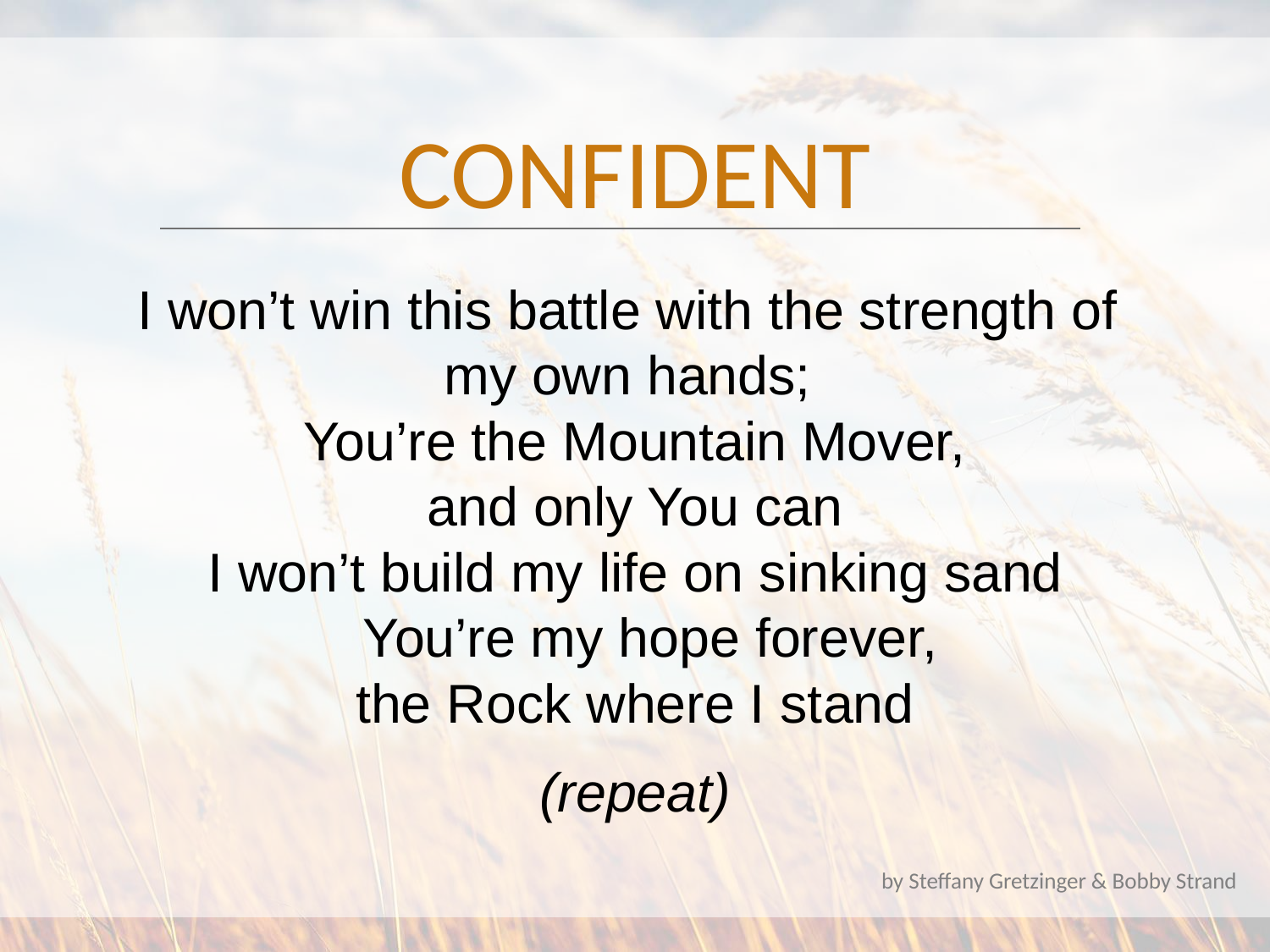

CONFIDENT

I won’t win this battle with the strength of
my own hands;
You’re the Mountain Mover,
and only You can
I won’t build my life on sinking sand
  You’re my hope forever,
the Rock where I stand

(repeat)

by Steffany Gretzinger & Bobby Strand